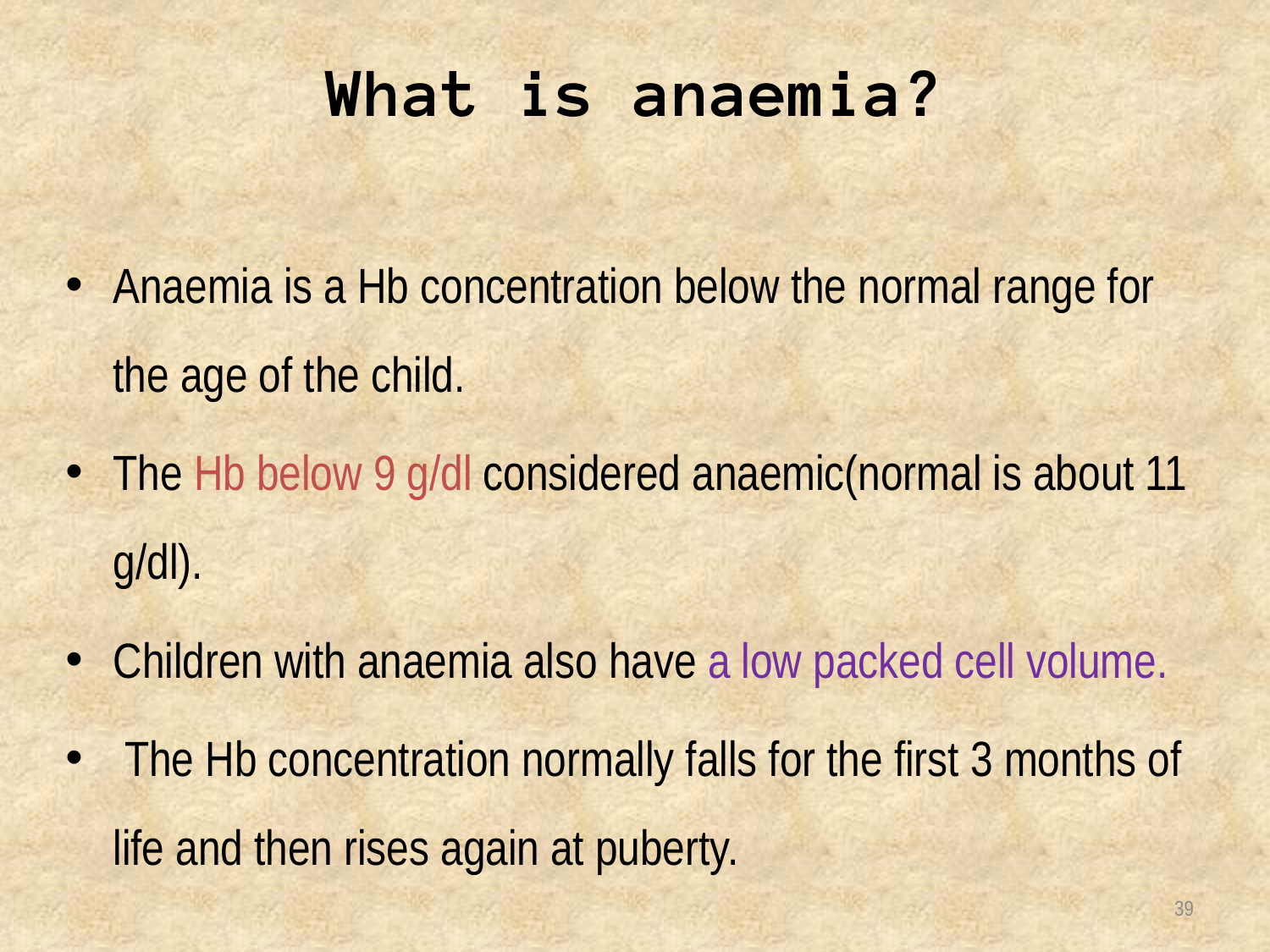

# What is anaemia?
Anaemia is a Hb concentration below the normal range for the age of the child.
The Hb below 9 g/dl considered anaemic(normal is about 11 g/dl).
Children with anaemia also have a low packed cell volume.
 The Hb concentration normally falls for the first 3 months of life and then rises again at puberty.
39